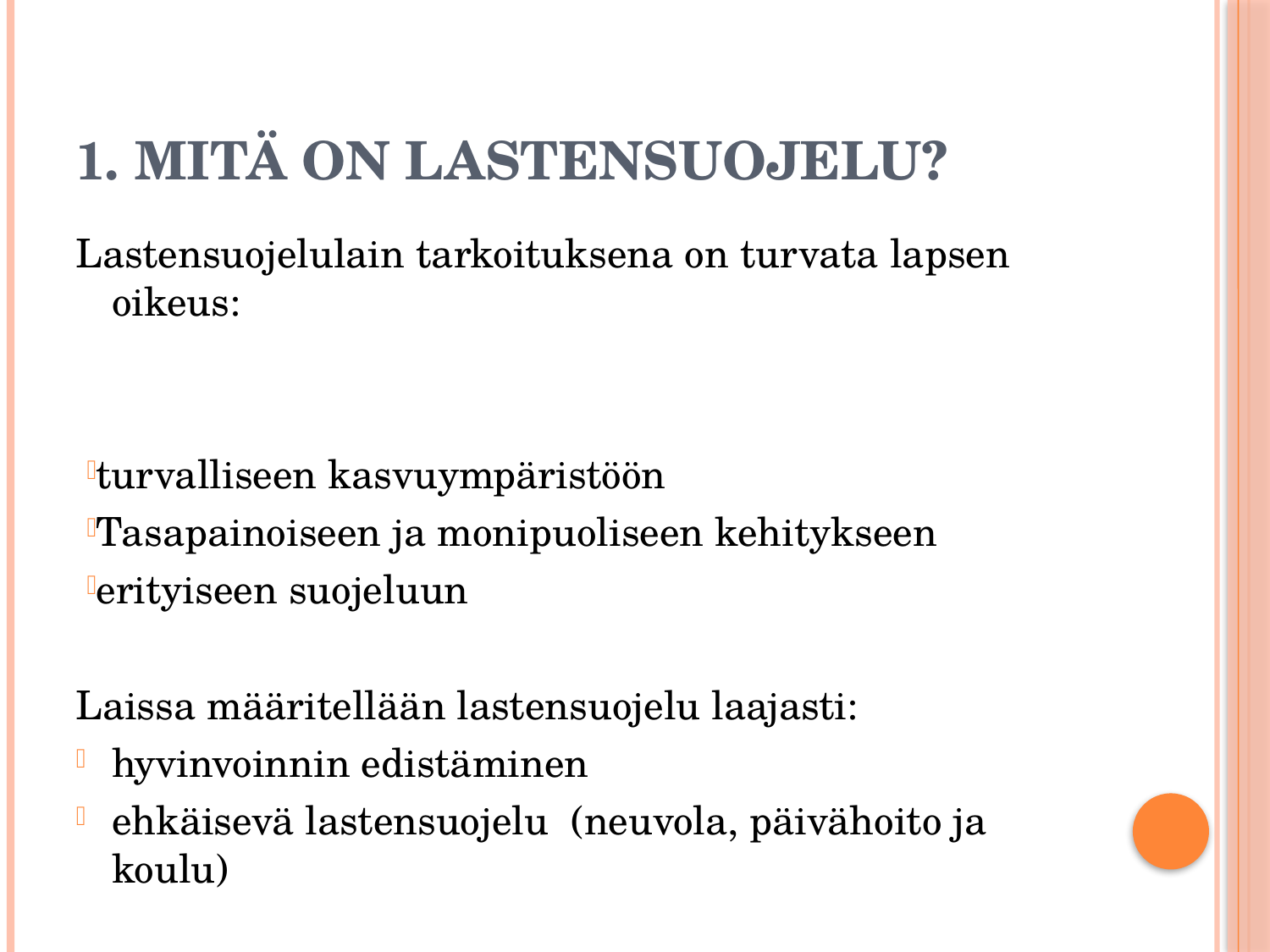

# 1. Mitä on lastensuojelu?
Lastensuojelulain tarkoituksena on turvata lapsen oikeus:

turvalliseen kasvuympäristöön
Tasapainoiseen ja monipuoliseen kehitykseen
erityiseen suojeluun

Laissa määritellään lastensuojelu laajasti:
hyvinvoinnin edistäminen
ehkäisevä lastensuojelu  (neuvola, päivähoito ja koulu)